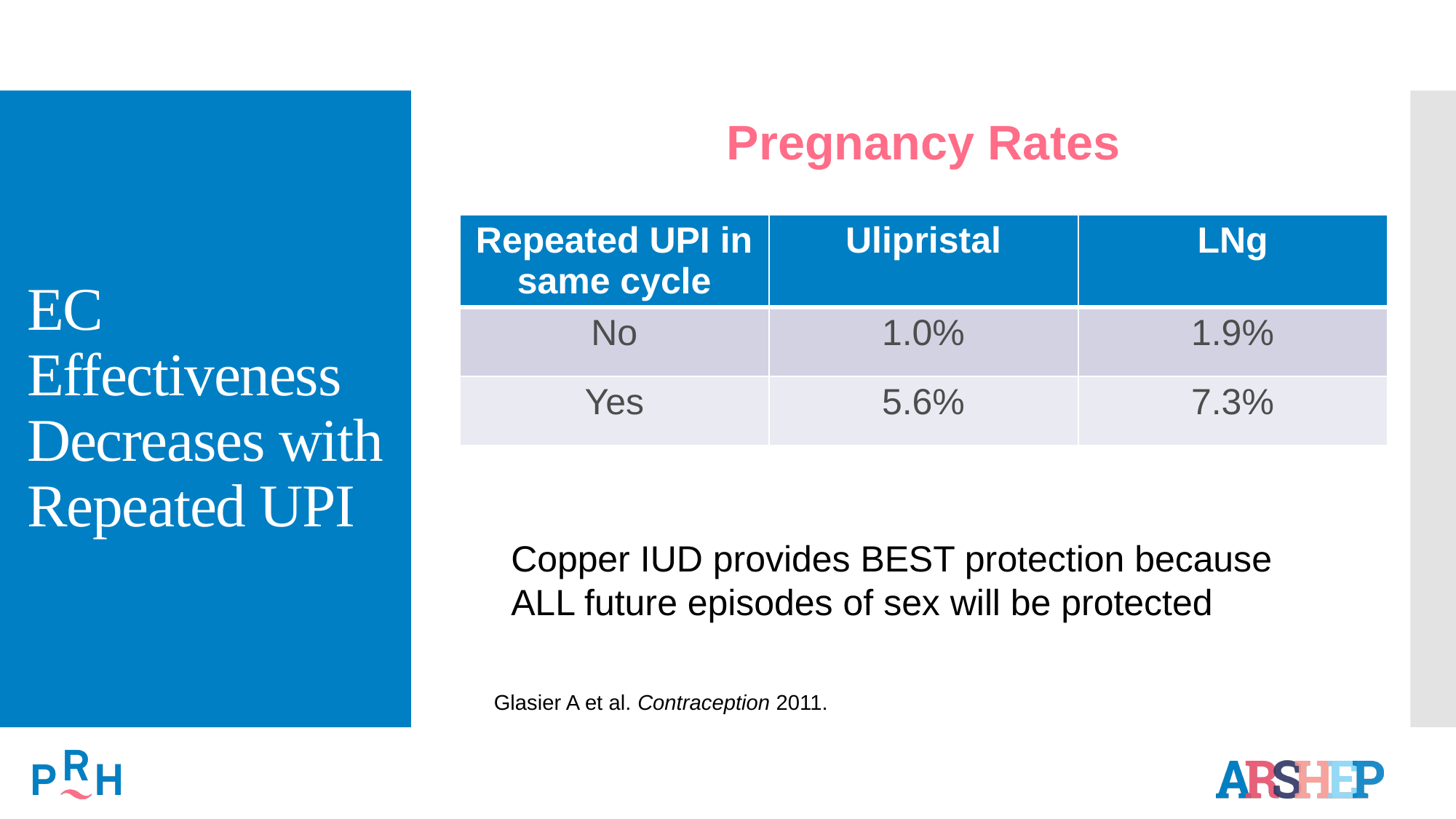

Pregnancy Rates
# EC Effectiveness Decreases with Repeated UPI
| Repeated UPI in same cycle | Ulipristal | LNg |
| --- | --- | --- |
| No | 1.0% | 1.9% |
| Yes | 5.6% | 7.3% |
Copper IUD provides BEST protection because ALL future episodes of sex will be protected
Glasier A et al. Contraception 2011.